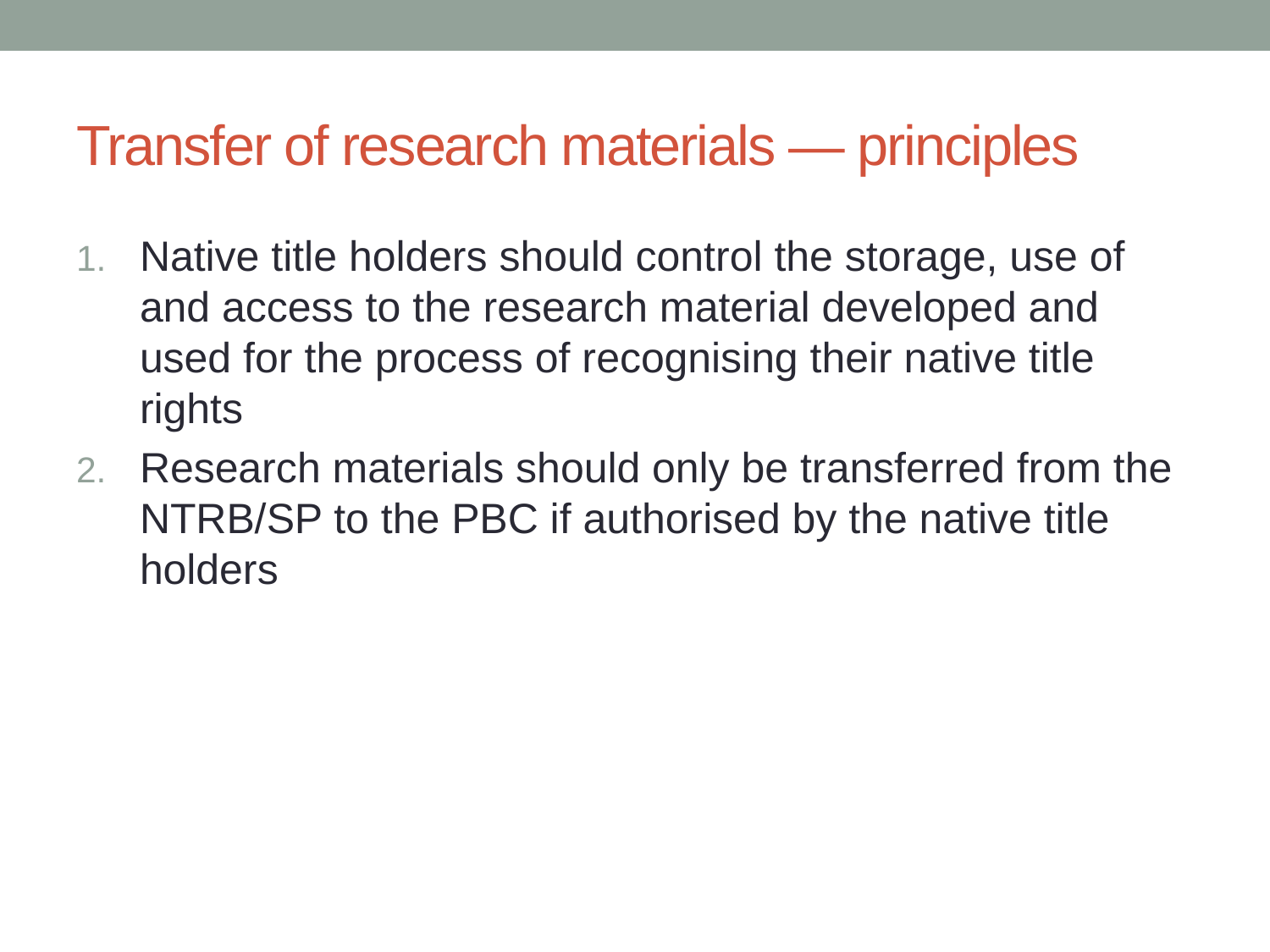

# Transfer of research materials — principles
Native title holders should control the storage, use of and access to the research material developed and used for the process of recognising their native title rights
Research materials should only be transferred from the NTRB/SP to the PBC if authorised by the native title holders